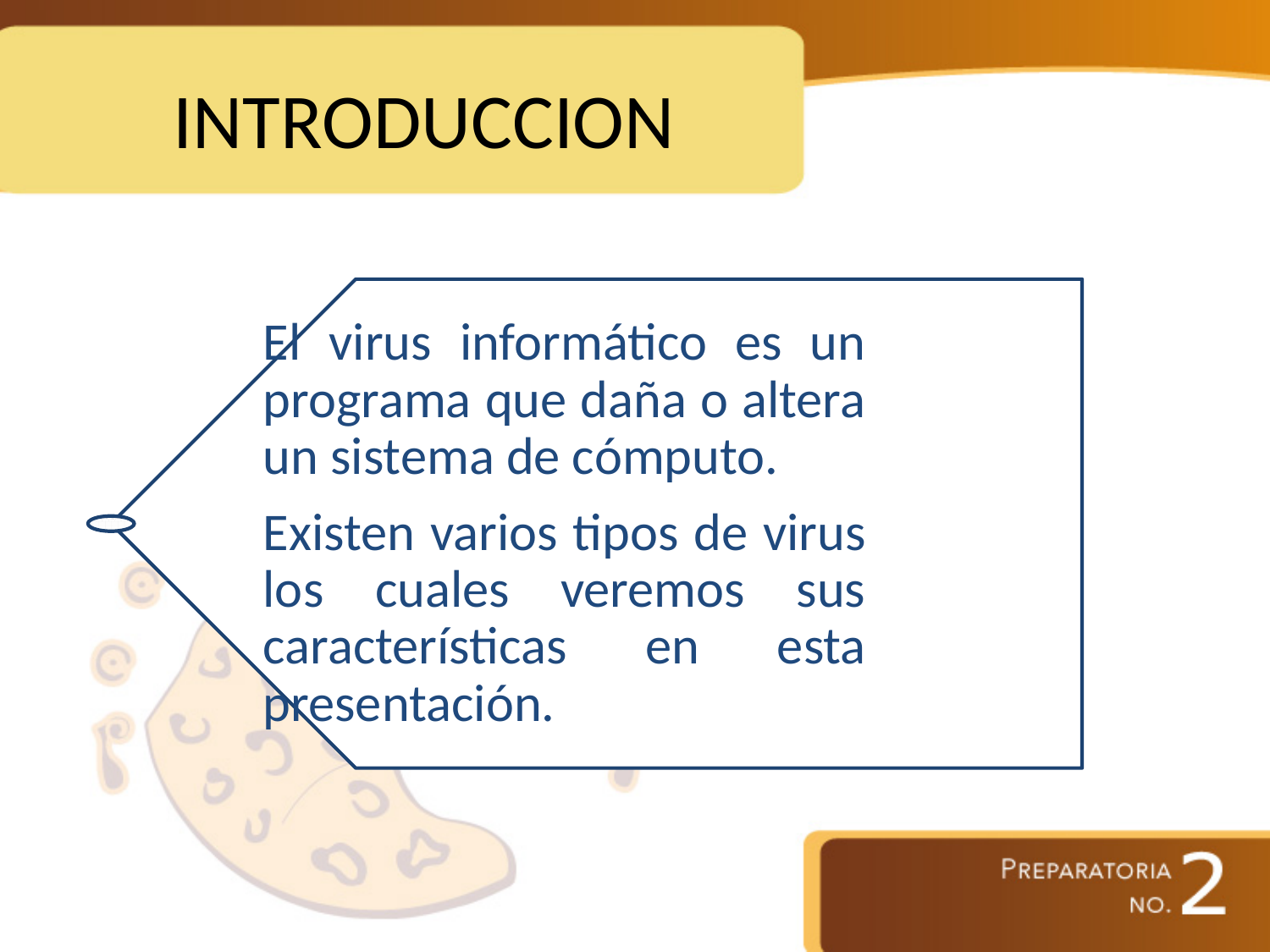

# INTRODUCCION
El virus informático es un programa que daña o altera un sistema de cómputo.
Existen varios tipos de virus los cuales veremos sus características en esta presentación.